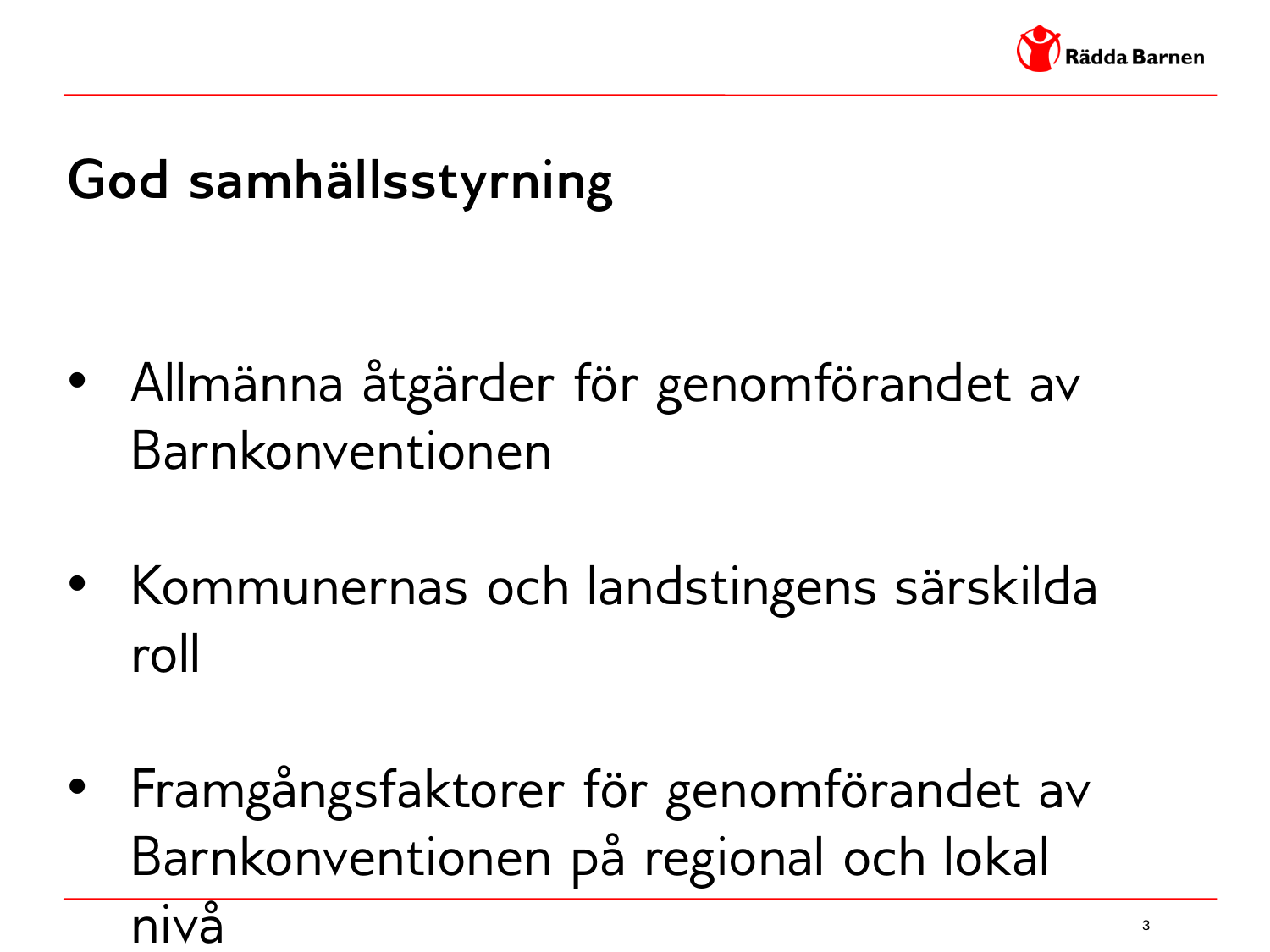

God samhällsstyrning

Allmänna åtgärder för genomförandet av Barnkonventionen

Kommunernas och landstingens särskilda roll

Framgångsfaktorer för genomförandet av Barnkonventionen på regional och lokal nivå